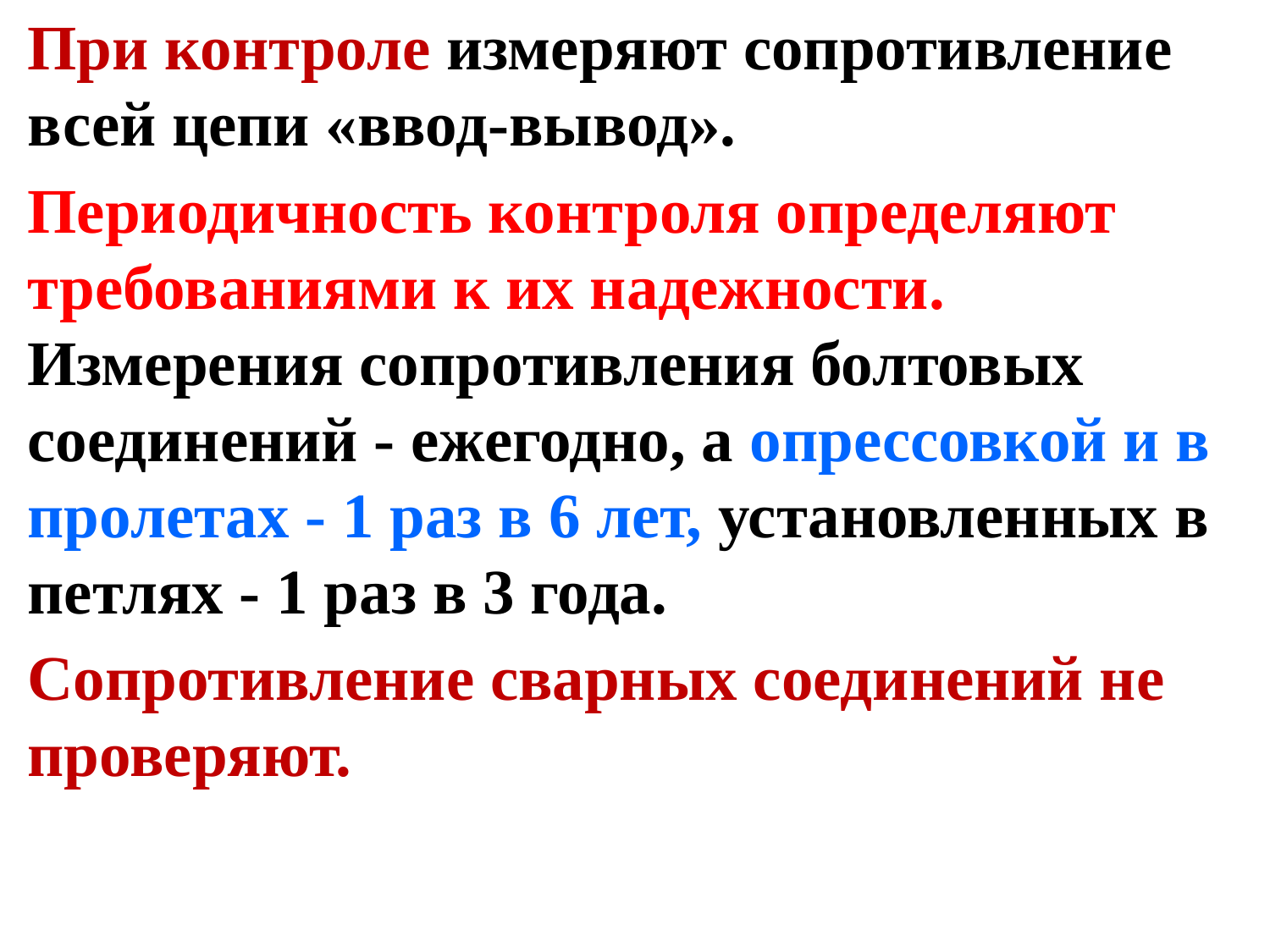

При контроле измеряют сопротивление всей цепи «ввод-вывод».
Периодичность контроля определяют требованиями к их надежности. Измерения сопротивления болтовых соединений - ежегодно, а опрессовкой и в пролетах - 1 раз в 6 лет, установленных в петлях - 1 раз в 3 года.
Сопротивление сварных соединений не проверяют.